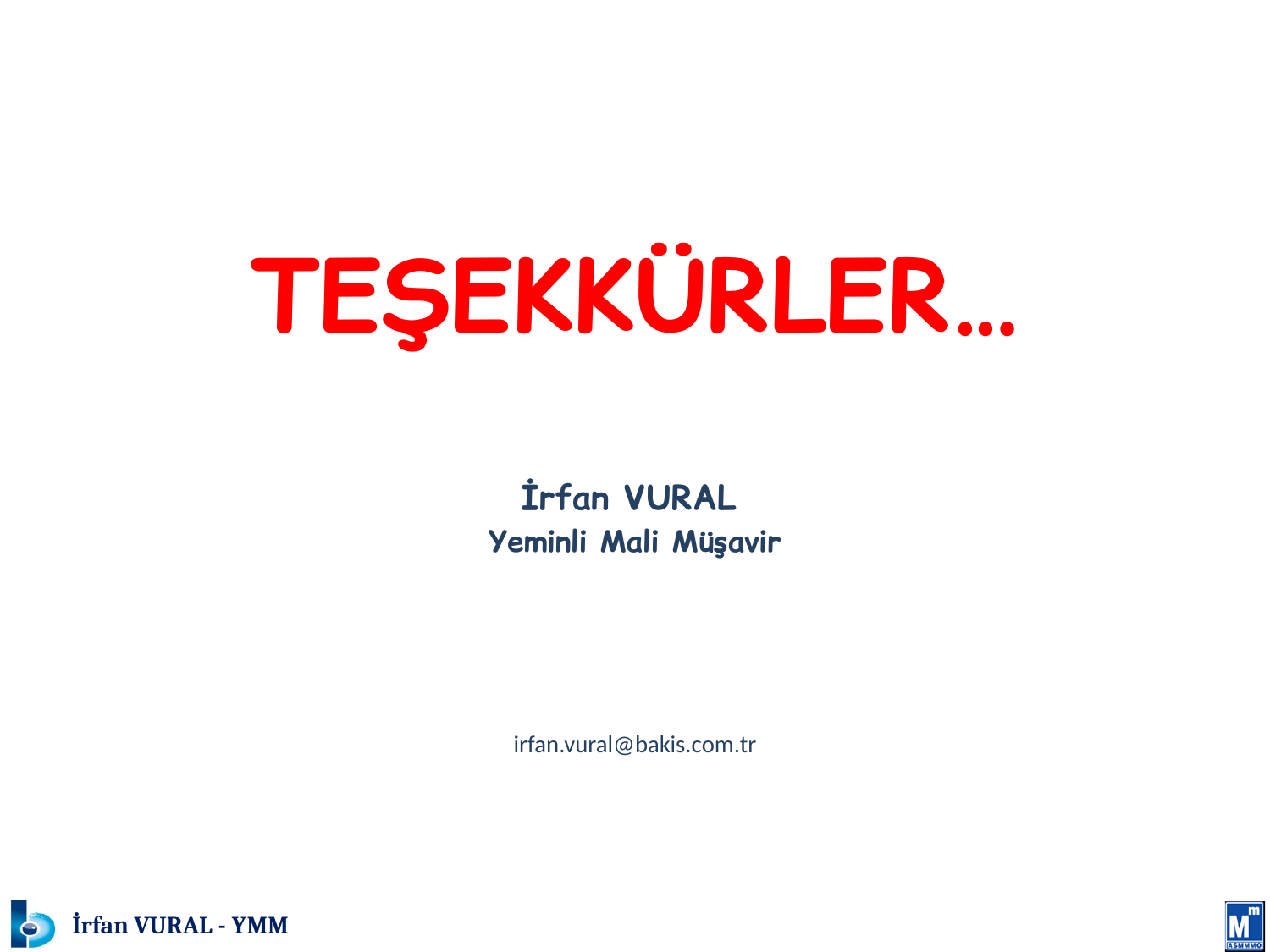

TEŞEKKÜRLER…

    İrfan VURAL
Yeminli Mali Müşavir

irfan.vural@bakis.com.tr